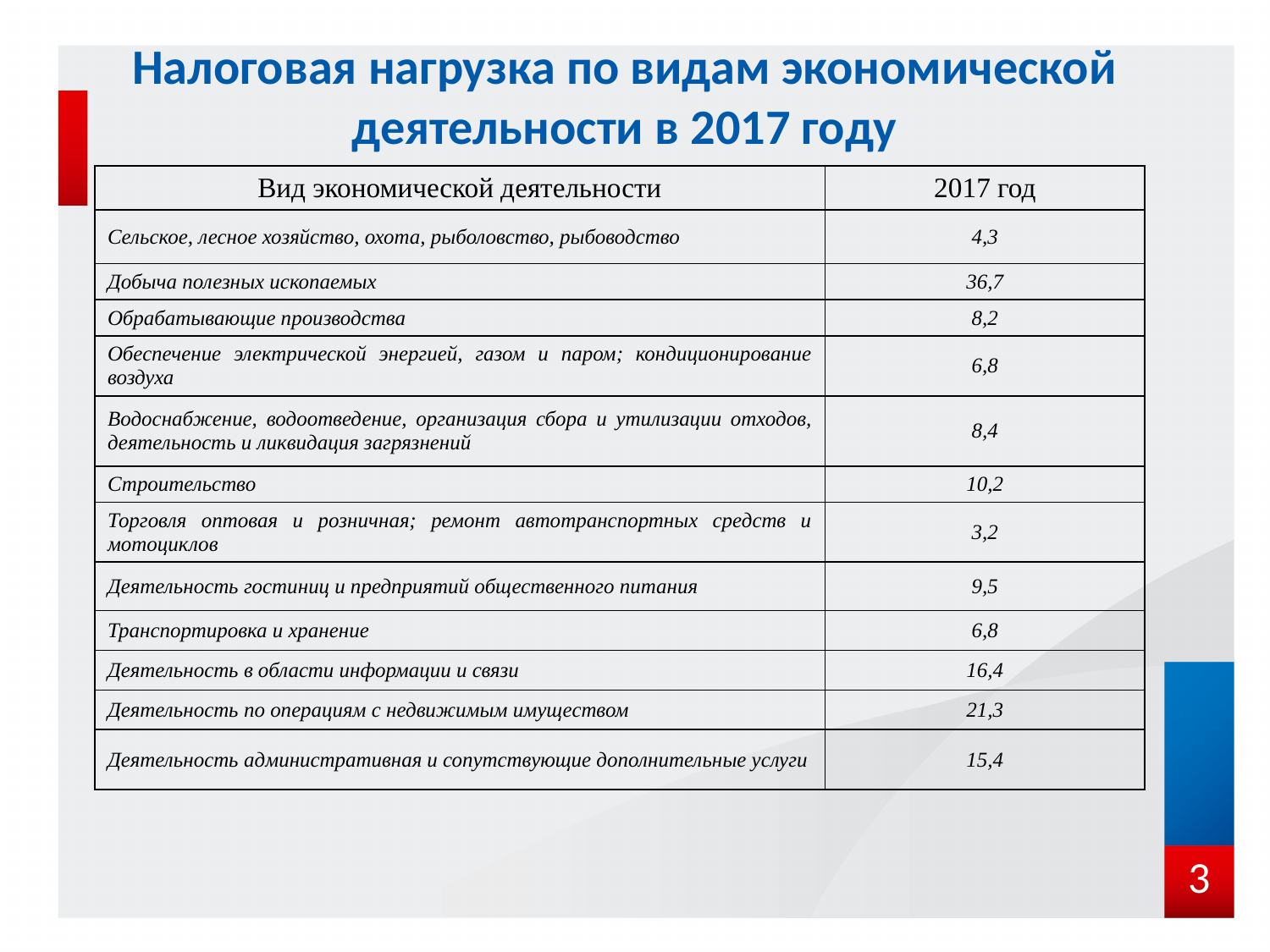

# Налоговая нагрузка по видам экономической деятельности в 2017 году
| Вид экономической деятельности | 2017 год |
| --- | --- |
| Сельское, лесное хозяйство, охота, рыболовство, рыбоводство | 4,3 |
| Добыча полезных ископаемых | 36,7 |
| Обрабатывающие производства | 8,2 |
| Обеспечение электрической энергией, газом и паром; кондиционирование воздуха | 6,8 |
| Водоснабжение, водоотведение, организация сбора и утилизации отходов, деятельность и ликвидация загрязнений | 8,4 |
| Строительство | 10,2 |
| Торговля оптовая и розничная; ремонт автотранспортных средств и мотоциклов | 3,2 |
| Деятельность гостиниц и предприятий общественного питания | 9,5 |
| Транспортировка и хранение | 6,8 |
| Деятельность в области информации и связи | 16,4 |
| Деятельность по операциям с недвижимым имуществом | 21,3 |
| Деятельность административная и сопутствующие дополнительные услуги | 15,4 |
3